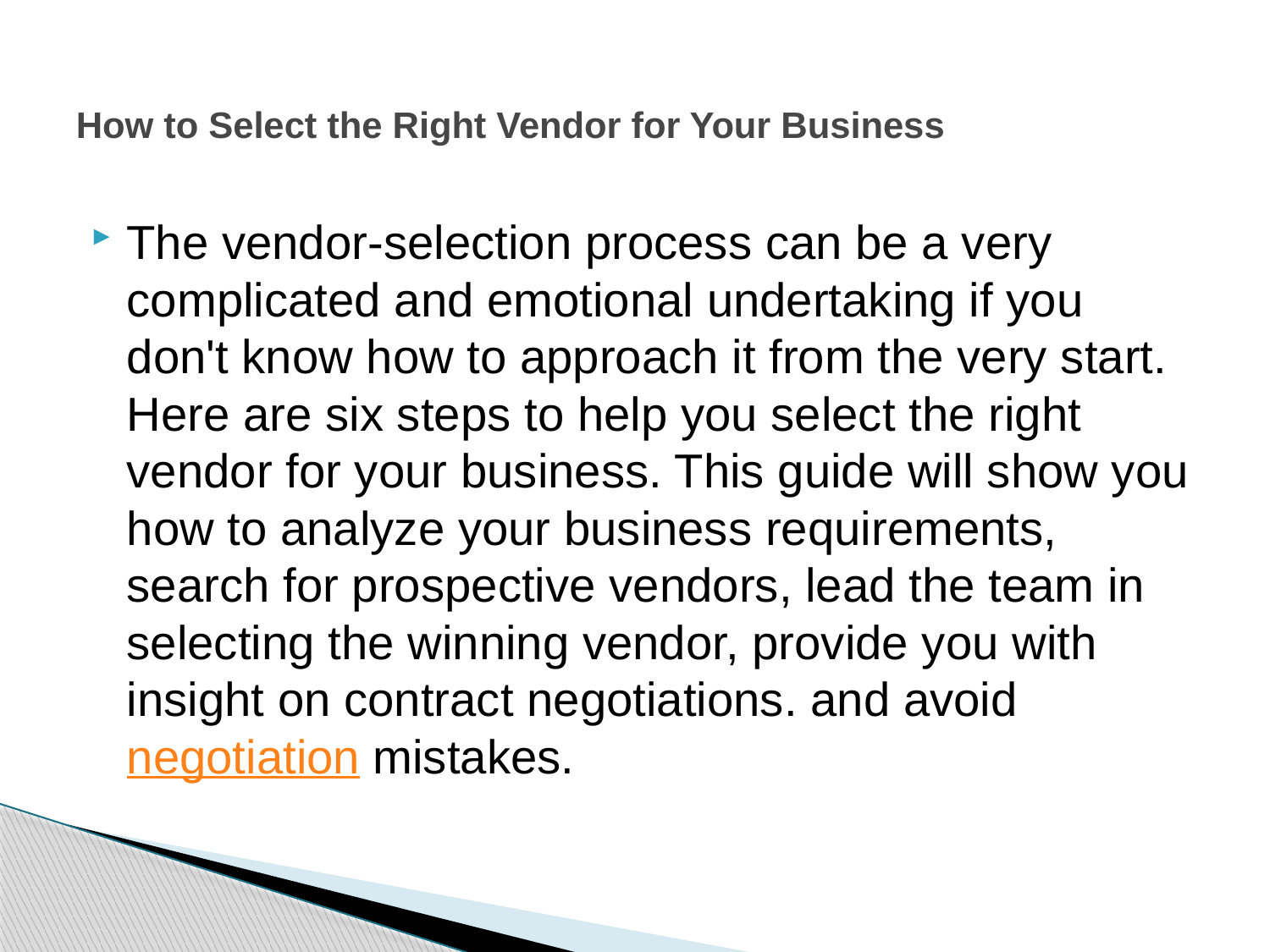

# How to Select the Right Vendor for Your Business
The vendor-selection process can be a very complicated and emotional undertaking if you don't know how to approach it from the very start. Here are six steps to help you select the right vendor for your business. This guide will show you how to analyze your business requirements, search for prospective vendors, lead the team in selecting the winning vendor, provide you with insight on contract negotiations. and avoid negotiation mistakes.